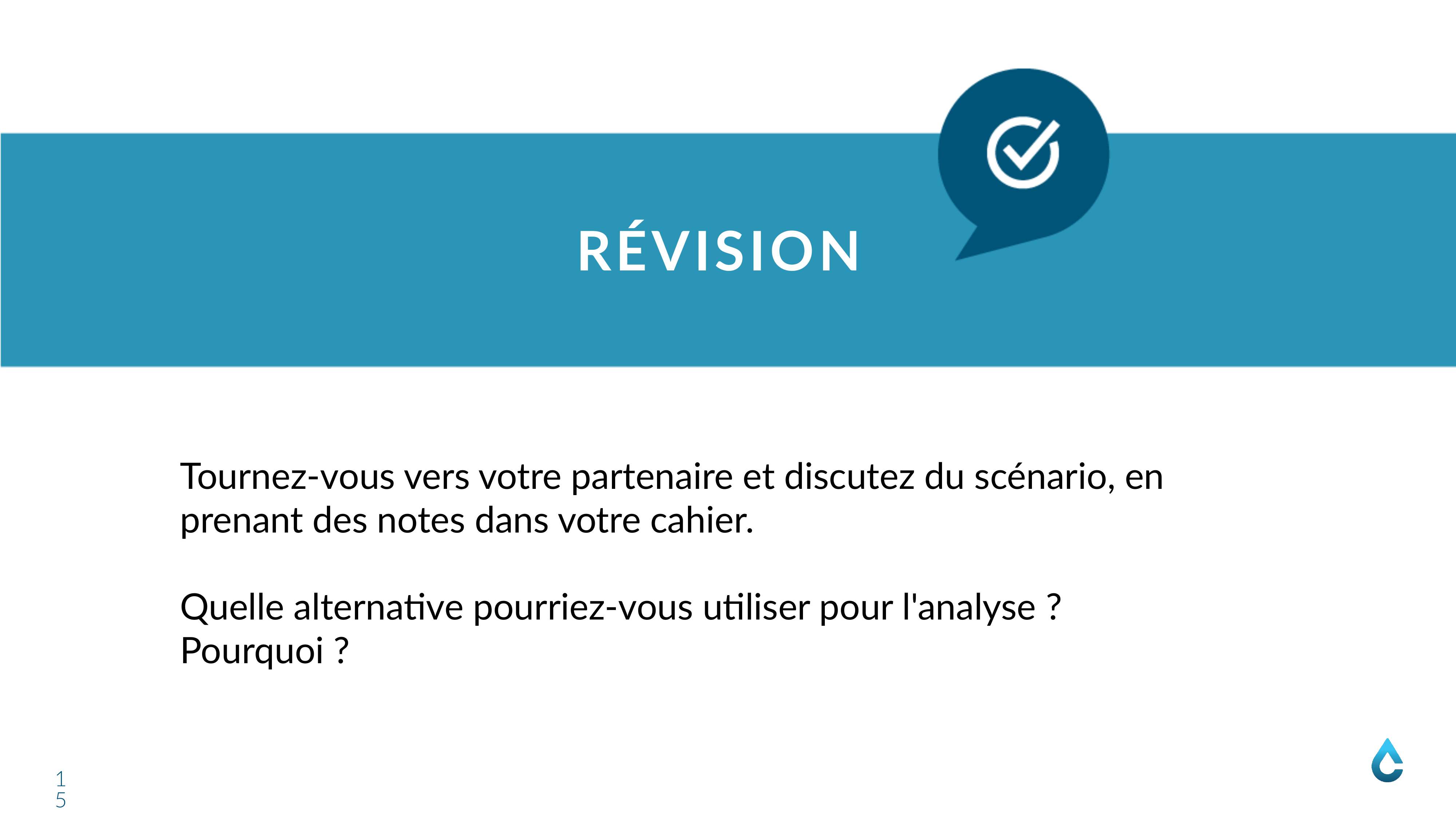

RÉVISION
Tournez-vous vers votre partenaire et discutez du scénario, en prenant des notes dans votre cahier.
Quelle alternative pourriez-vous utiliser pour l'analyse ? Pourquoi ?

15